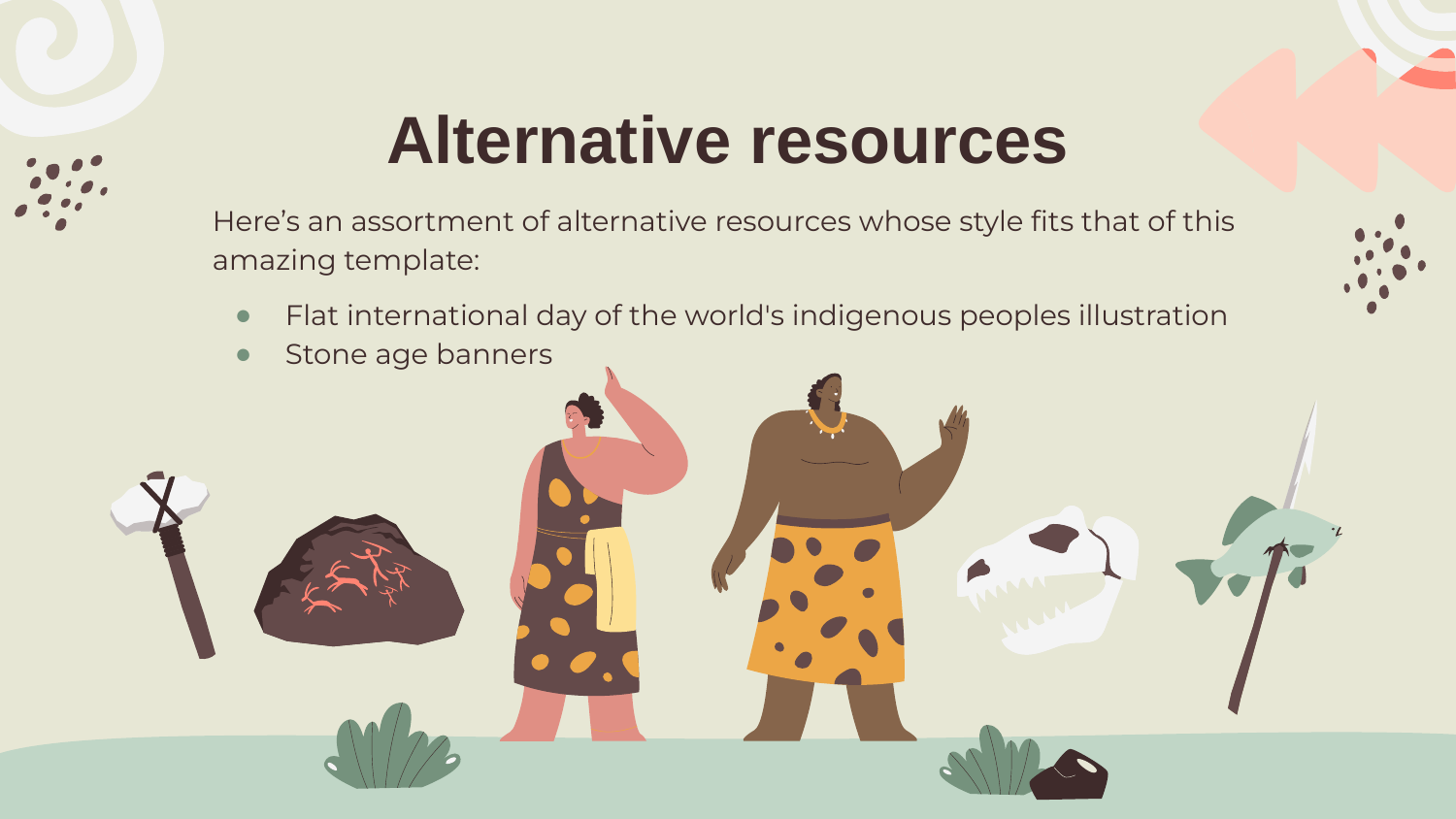

# Alternative resources
Here’s an assortment of alternative resources whose style fits that of this amazing template:
Flat international day of the world's indigenous peoples illustration
Stone age banners